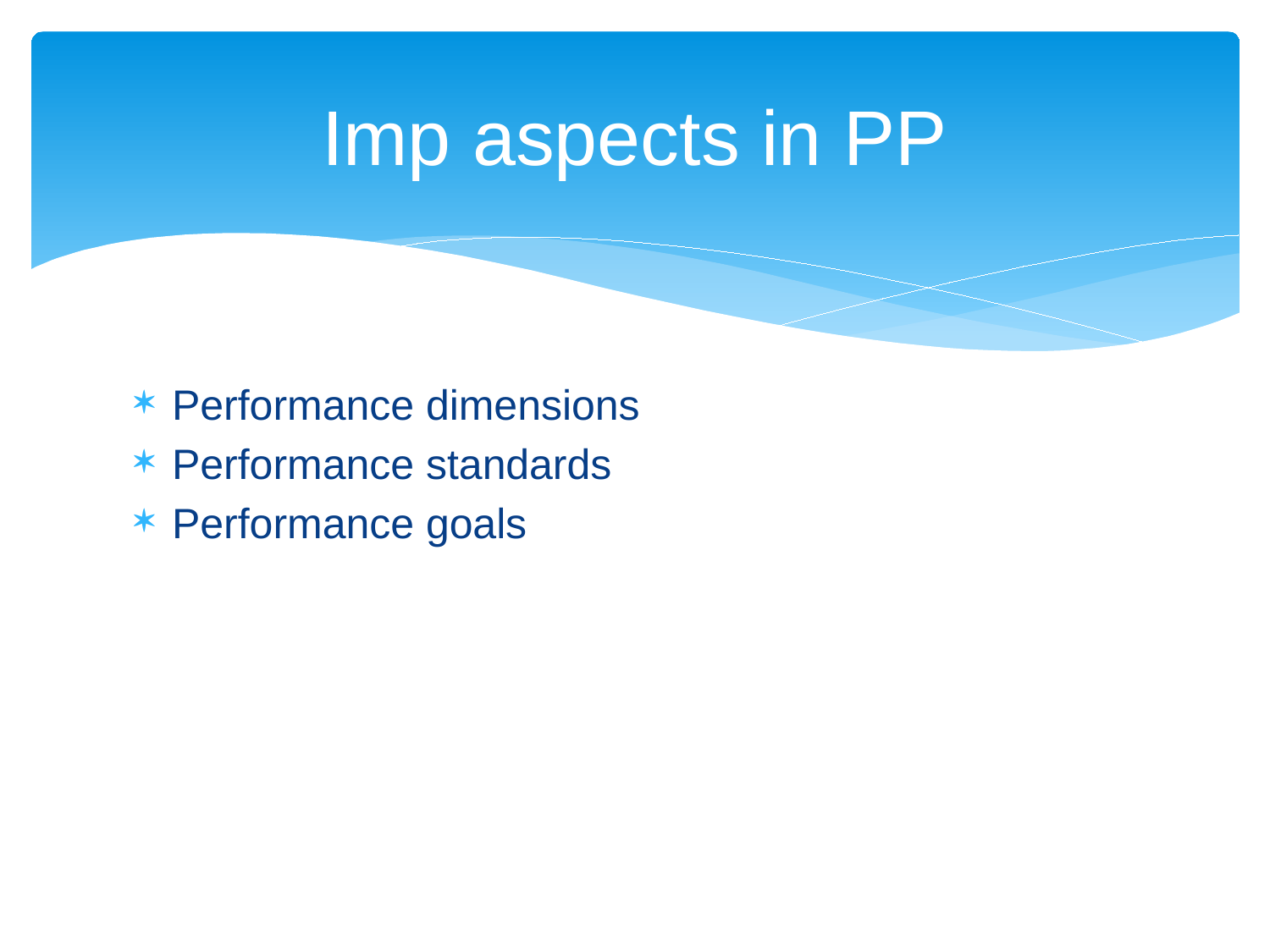

# Imp aspects in PP
Performance dimensions
Performance standards
Performance goals